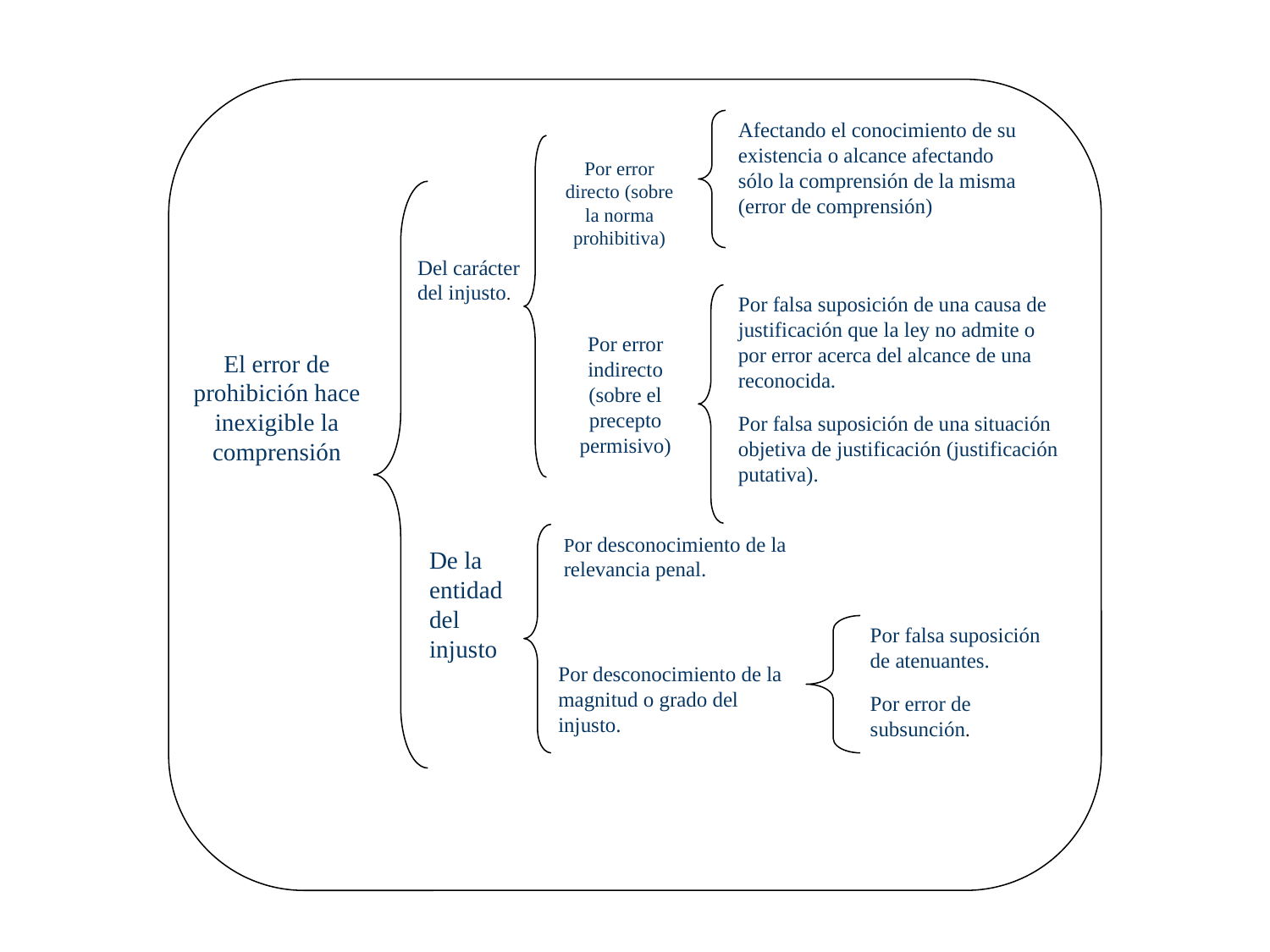

Afectando el conocimiento de su existencia o alcance afectando sólo la comprensión de la misma (error de comprensión)

Por error directo (sobre la norma prohibitiva)

Del carácter del injusto.

Por falsa suposición de una causa de justificación que la ley no admite o por error acerca del alcance de una reconocida.
Por falsa suposición de una situación objetiva de justificación (justificación putativa).
Por error indirecto (sobre el precepto permisivo)
El error de prohibición hace inexigible la comprensión

Por desconocimiento de la relevancia penal.
De la entidad del injusto

Por falsa suposición de atenuantes.
Por error de subsunción.
Por desconocimiento de la magnitud o grado del injusto.